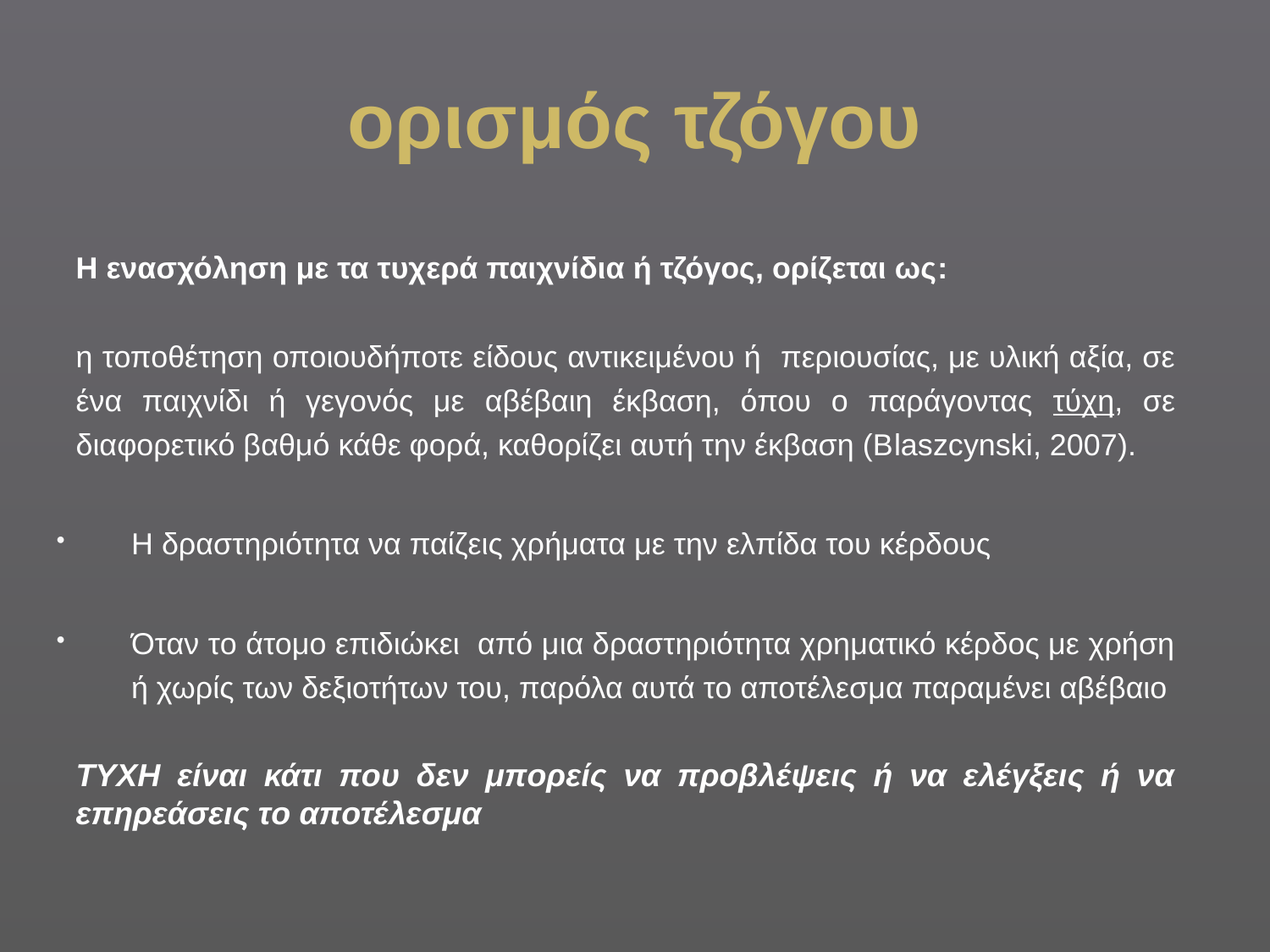

# ορισμός τζόγου
Η ενασχόληση με τα τυχερά παιχνίδια ή τζόγος, ορίζεται ως:

η τοποθέτηση οποιουδήποτε είδους αντικειμένου ή  περιουσίας, με υλική αξία, σε ένα παιχνίδι ή γεγονός με αβέβαιη έκβαση, όπου ο παράγοντας τύχη, σε διαφορετικό βαθμό κάθε φορά, καθορίζει αυτή την έκβαση (Βlaszcynski, 2007).

Η δραστηριότητα να παίζεις χρήματα με την ελπίδα του κέρδους

Όταν το άτομο επιδιώκει  από μια δραστηριότητα χρηματικό κέρδος με χρήση ή χωρίς των δεξιοτήτων του, παρόλα αυτά το αποτέλεσμα παραμένει αβέβαιο

ΤΥΧΗ είναι κάτι που δεν μπορείς να προβλέψεις ή να ελέγξεις ή να επηρεάσεις το αποτέλεσμα